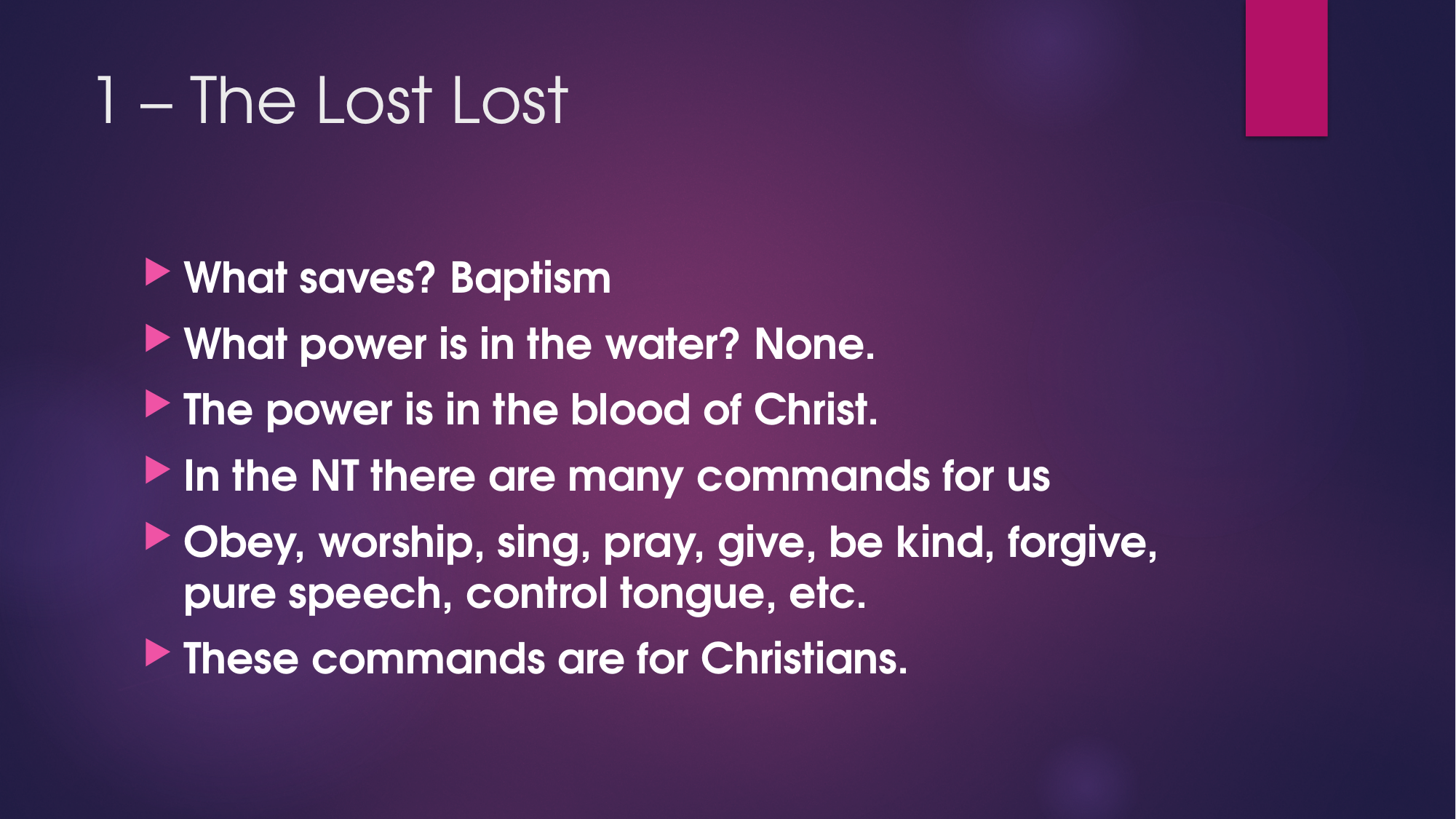

# 1 – The Lost Lost
What saves? Baptism
What power is in the water? None.
The power is in the blood of Christ.
In the NT there are many commands for us
Obey, worship, sing, pray, give, be kind, forgive, pure speech, control tongue, etc.
These commands are for Christians.